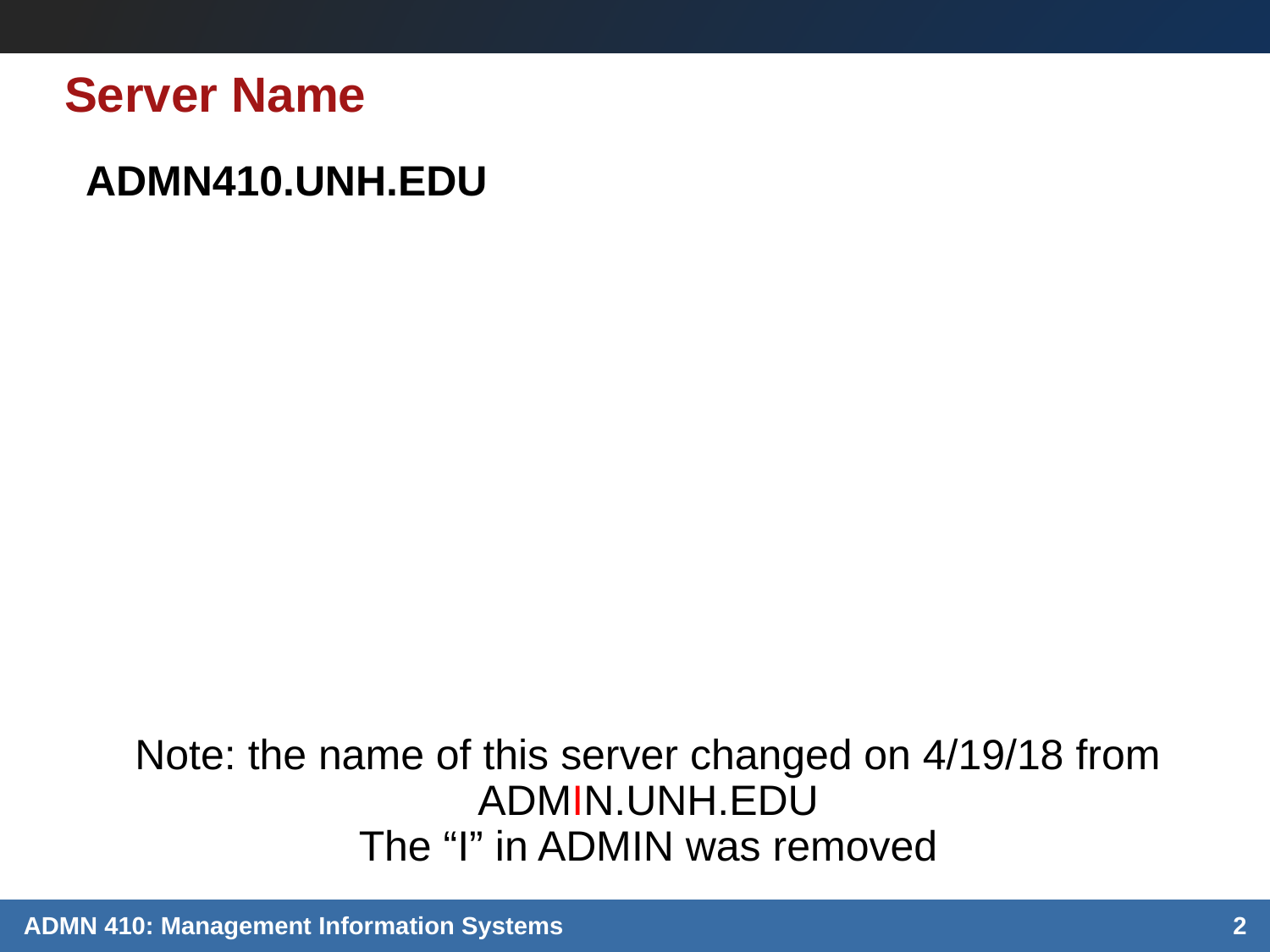

# Server Name
ADMN410.UNH.EDU
Note: the name of this server changed on 4/19/18 from ADMIN.UNH.EDU
The “I” in ADMIN was removed